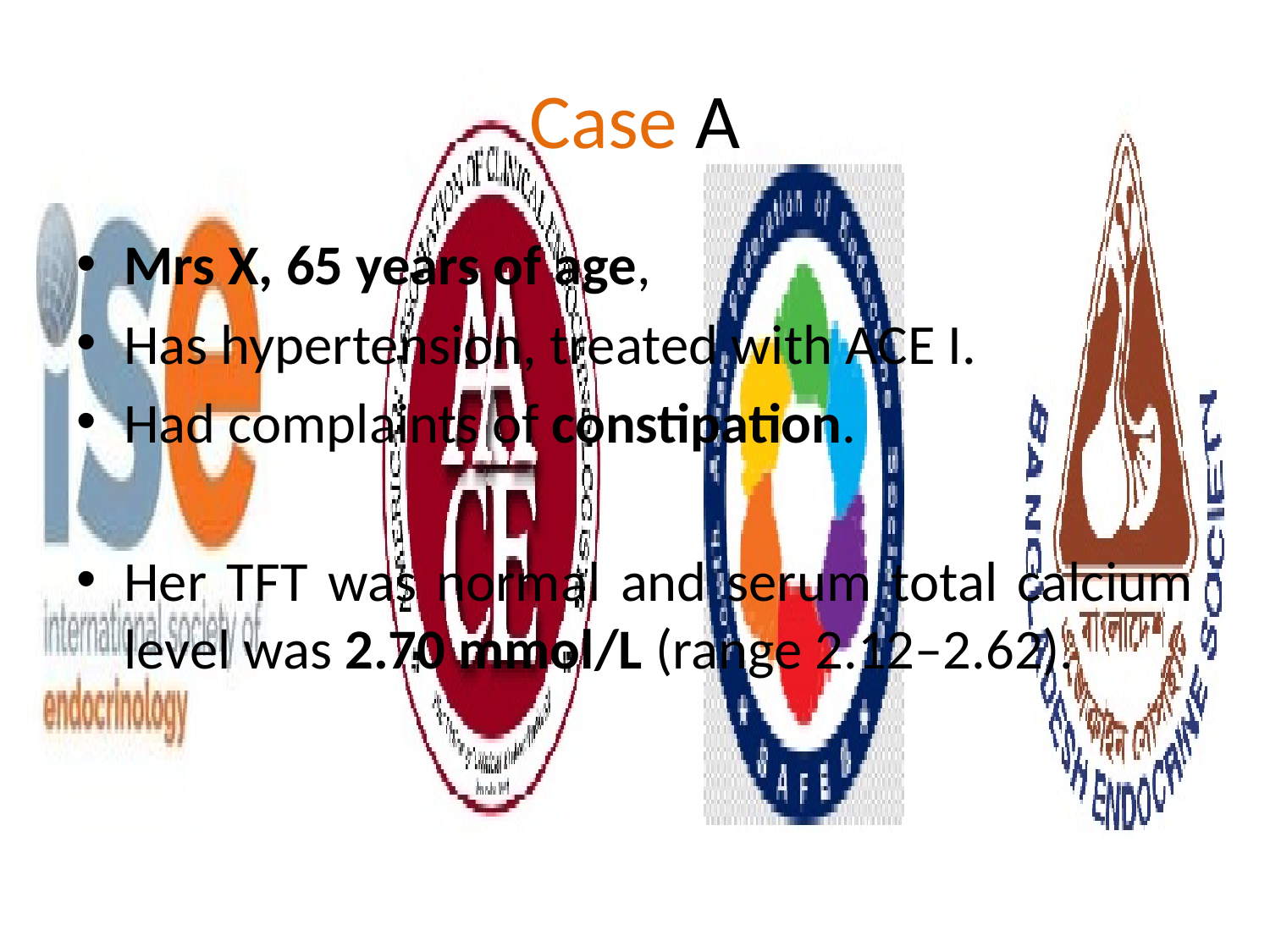

# Case A
Mrs X, 65 years of age,
Has hypertension, treated with ACE I.
Had complaints of constipation.

Her TFT was normal and serum total calcium level was 2.70 mmol/L (range 2.12–2.62).